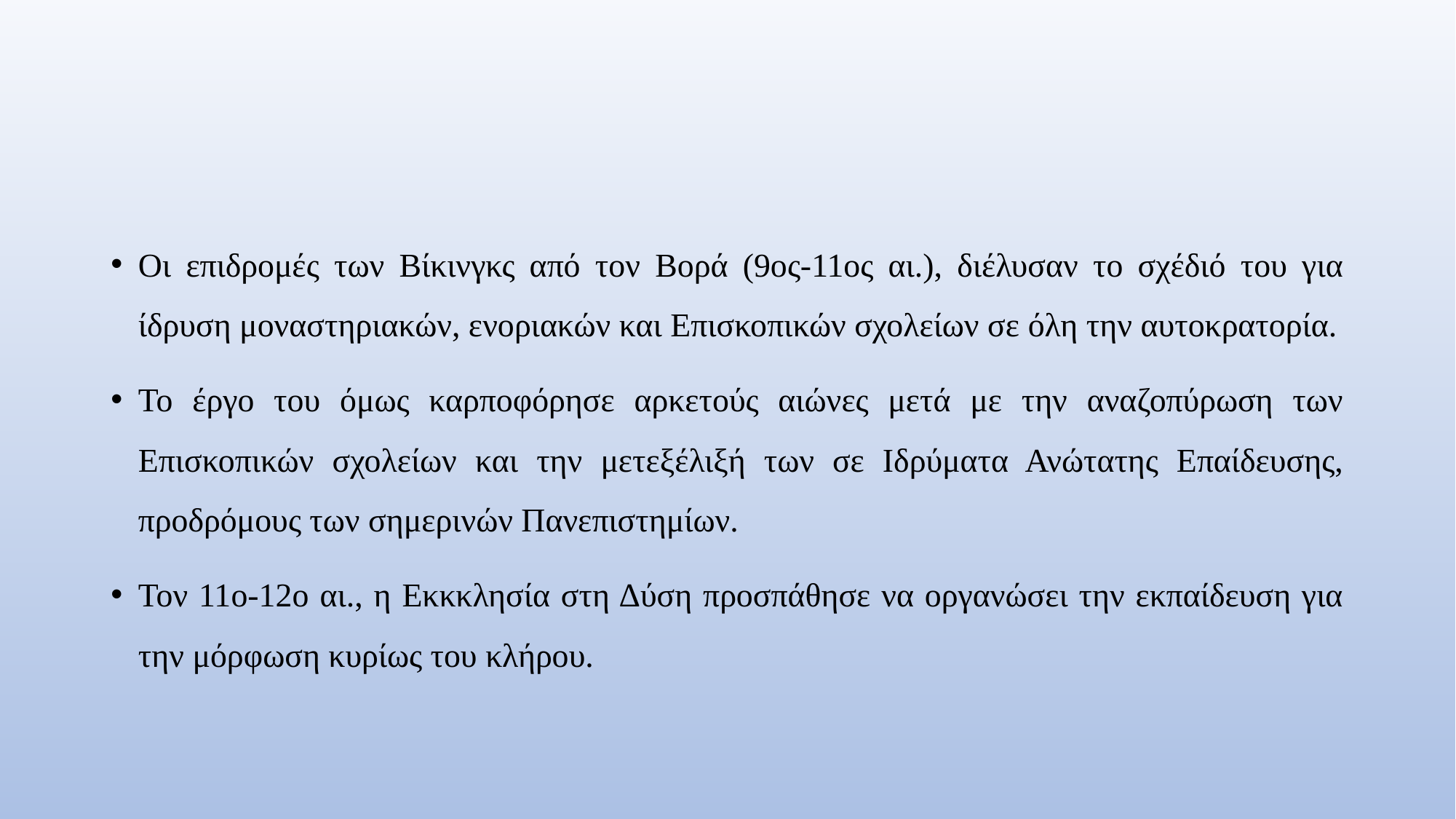

#
Οι επιδρομές των Βίκινγκς από τον Βορά (9ος-11ος αι.), διέλυσαν το σχέδιό του για ίδρυση μοναστηριακών, ενοριακών και Επισκοπικών σχολείων σε όλη την αυτοκρατορία.
Το έργο του όμως καρποφόρησε αρκετούς αιώνες μετά με την αναζοπύρωση των Επισκοπικών σχολείων και την μετεξέλιξή των σε Ιδρύματα Ανώτατης Επαίδευσης, προδρόμους των σημερινών Πανεπιστημίων.
Τον 11ο-12ο αι., η Εκκκλησία στη Δύση προσπάθησε να οργανώσει την εκπαίδευση για την μόρφωση κυρίως του κλήρου.